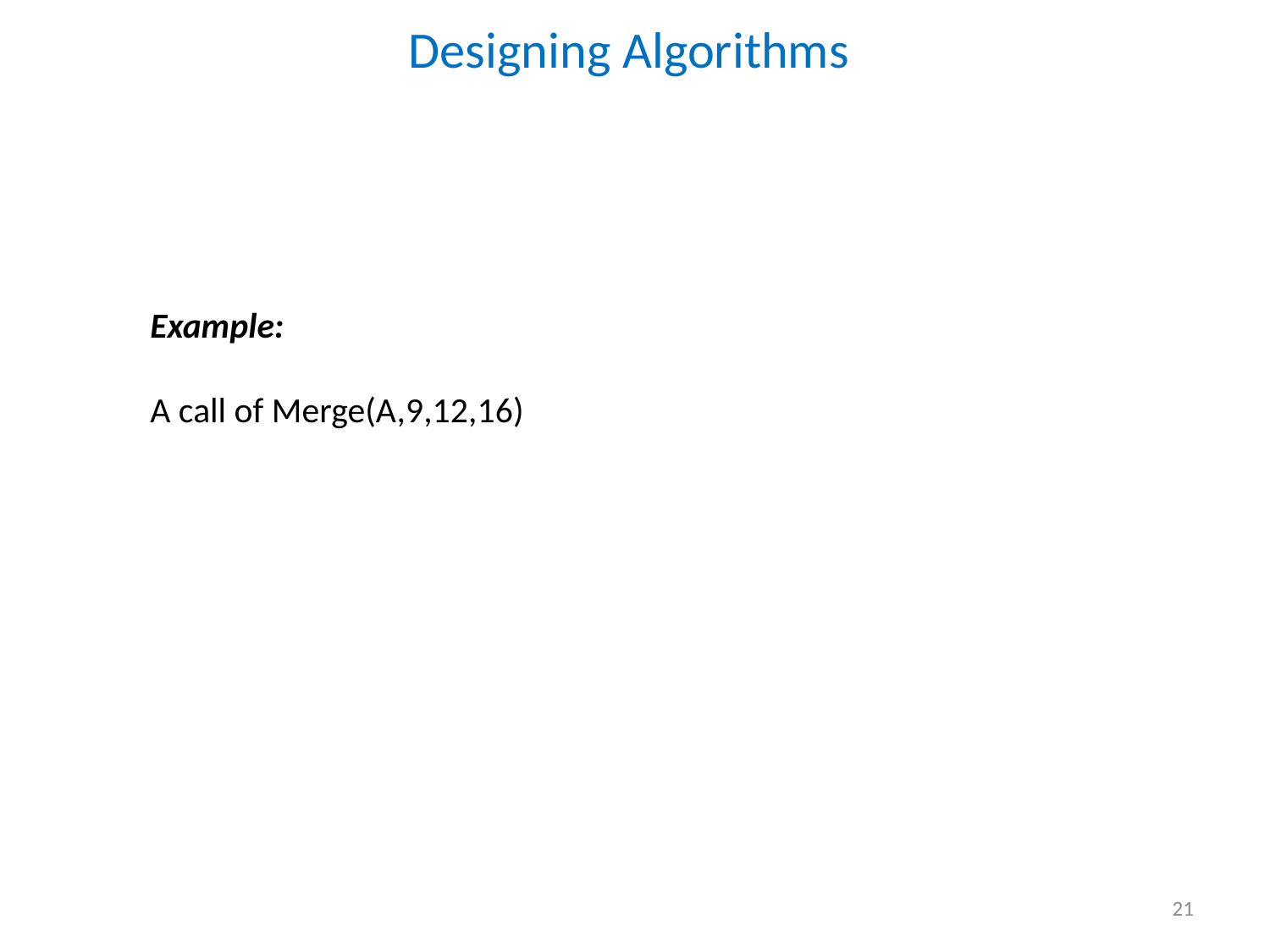

Designing Algorithms
Example:

A call of Merge(A,9,12,16)
21